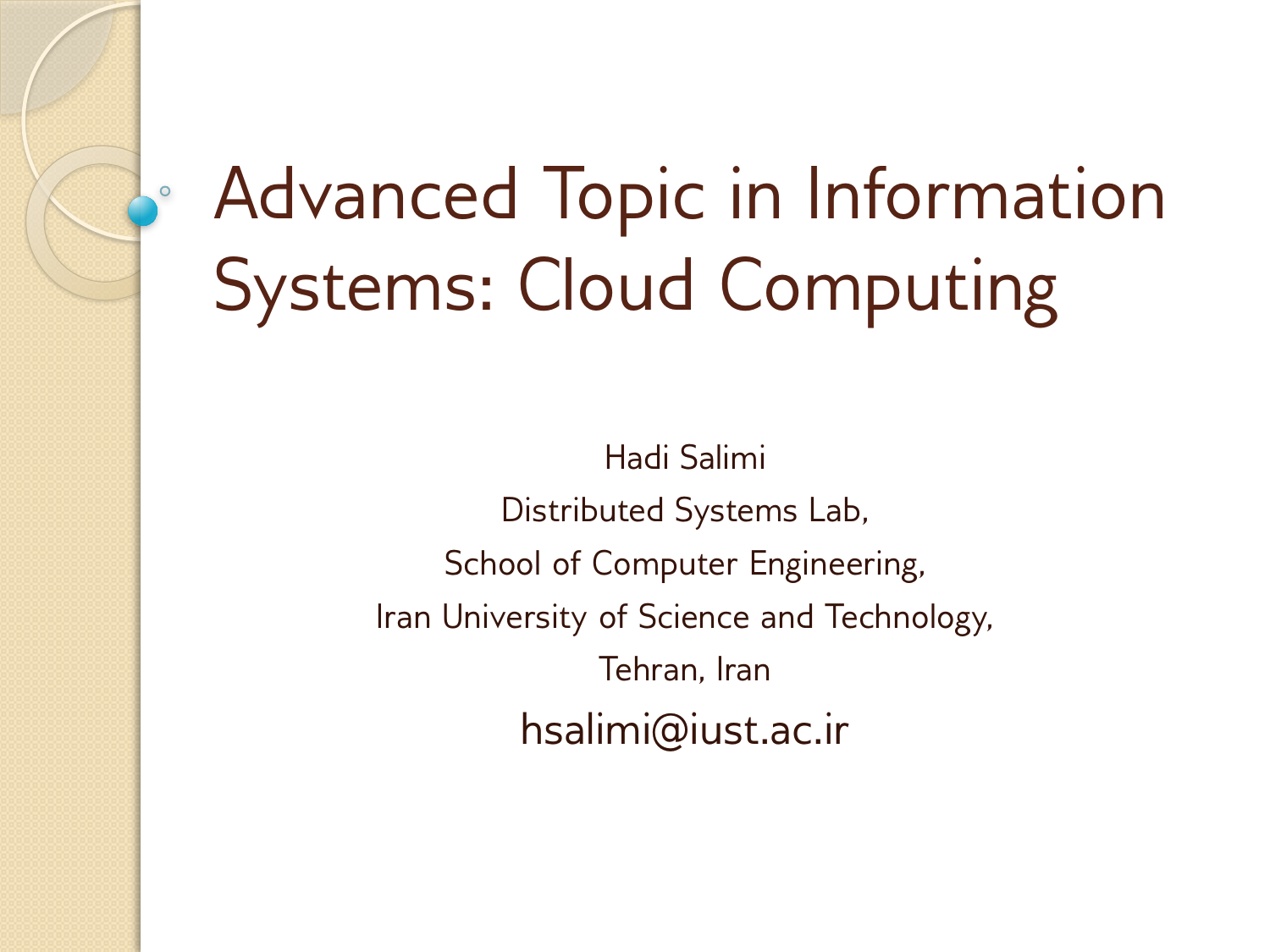

# Advanced Topic in Information Systems: Cloud Computing
Hadi Salimi
Distributed Systems Lab,
School of Computer Engineering,
Iran University of Science and Technology,
Tehran, Iran
hsalimi@iust.ac.ir